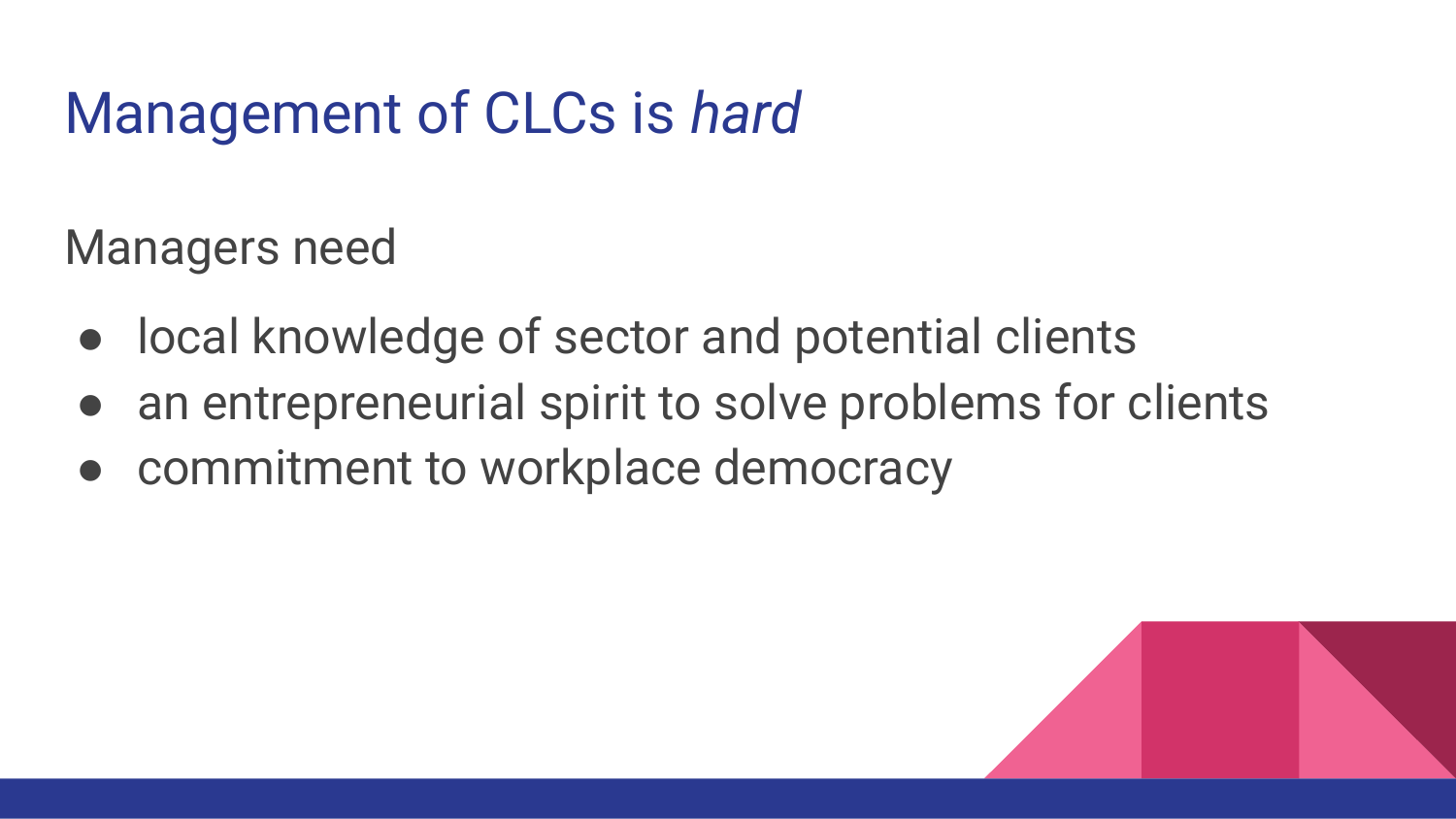

# Management of CLCs is hard
Managers need
local knowledge of sector and potential clients
an entrepreneurial spirit to solve problems for clients
commitment to workplace democracy